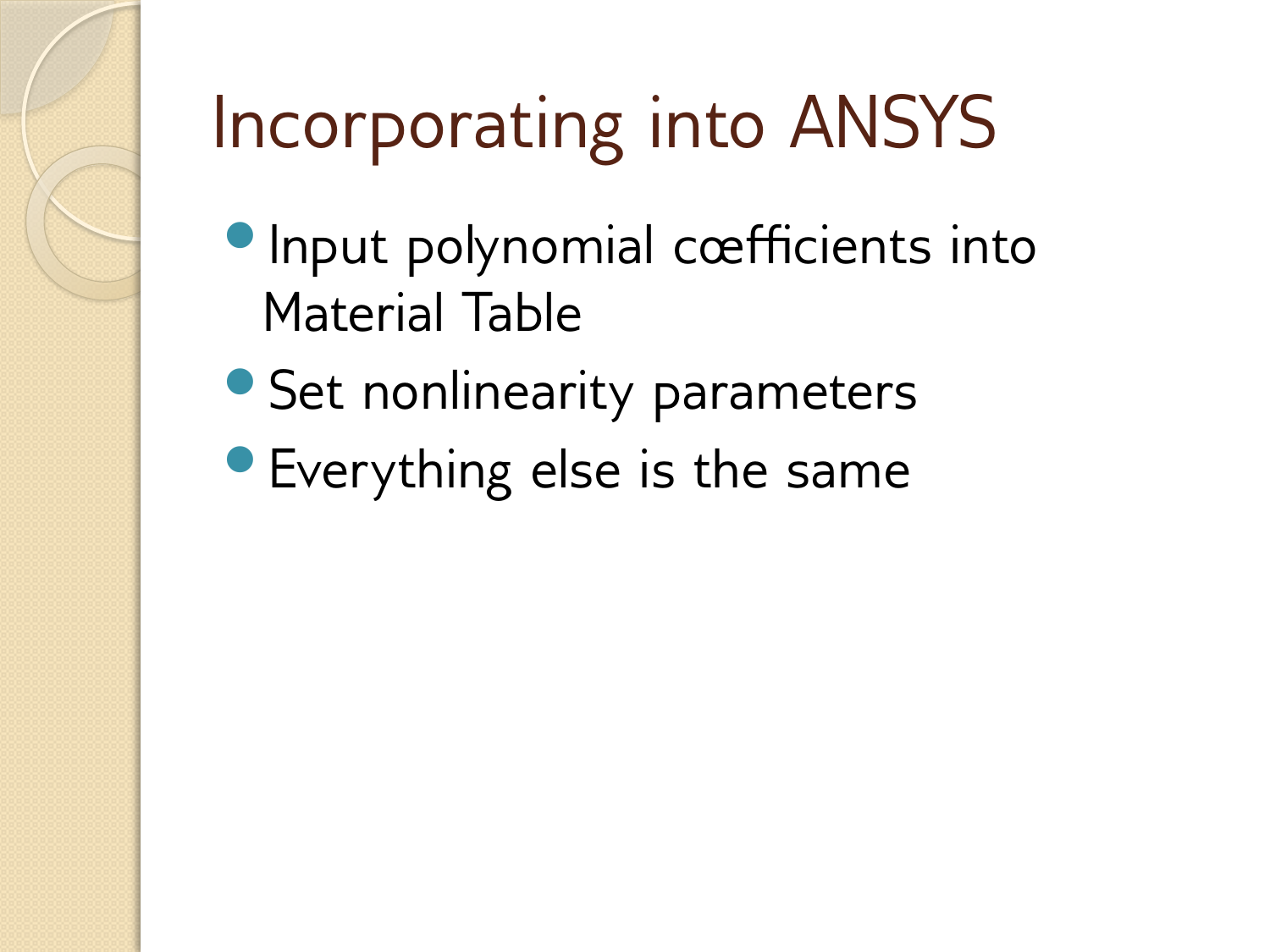

# Incorporating into ANSYS
Input polynomial coefficients into Material Table
Set nonlinearity parameters
Everything else is the same